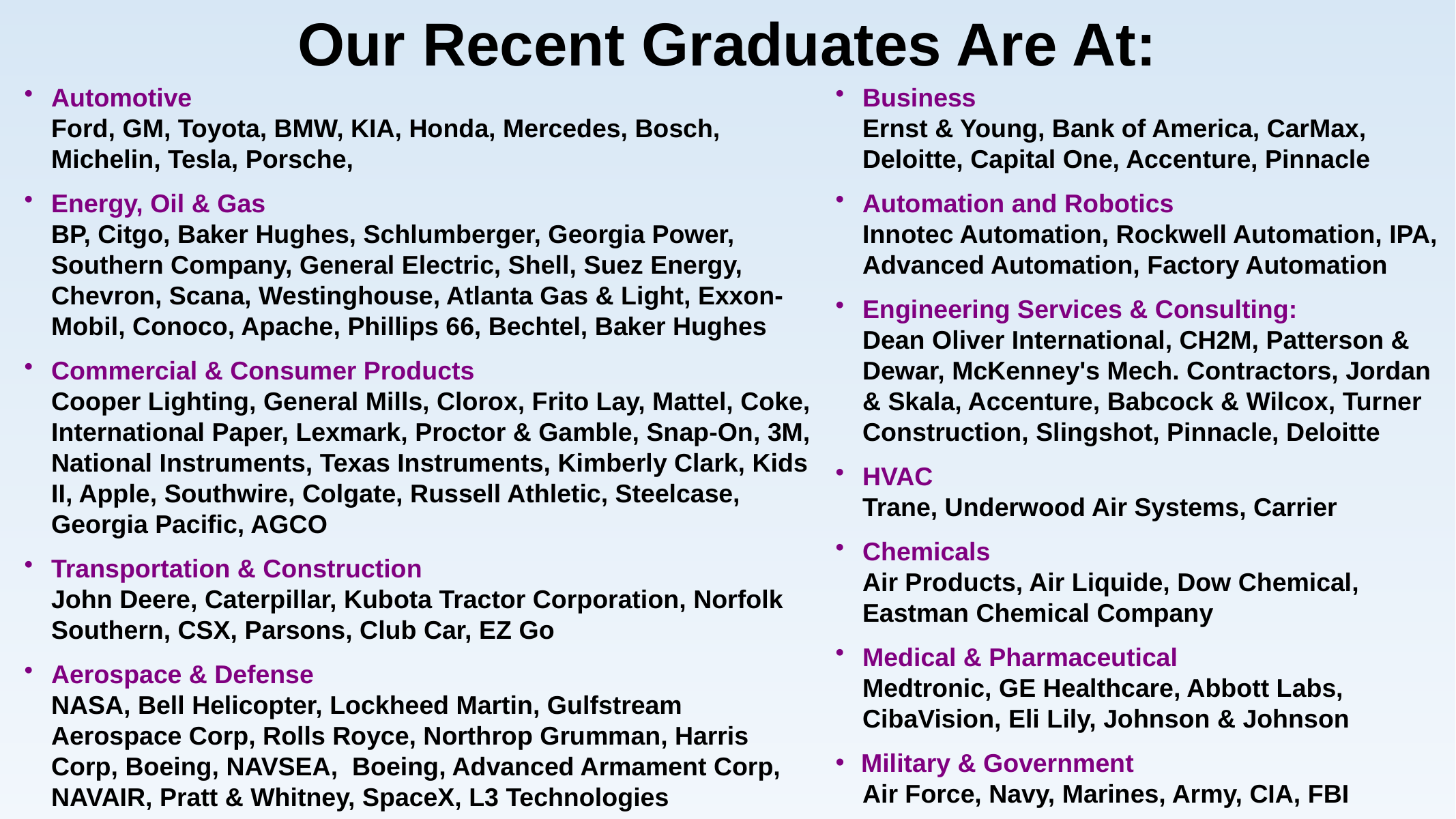

# Our Recent Graduates Are At:
Business
	Ernst & Young, Bank of America, CarMax, Deloitte, Capital One, Accenture, Pinnacle

Automation and Robotics
	Innotec Automation, Rockwell Automation, IPA, Advanced Automation, Factory Automation

Engineering Services & Consulting:
	Dean Oliver International, CH2M, Patterson & Dewar, McKenney's Mech. Contractors, Jordan & Skala, Accenture, Babcock & Wilcox, Turner Construction, Slingshot, Pinnacle, Deloitte

HVAC
	Trane, Underwood Air Systems, Carrier

Chemicals
	Air Products, Air Liquide, Dow Chemical, Eastman Chemical Company

Medical & Pharmaceutical
	Medtronic, GE Healthcare, Abbott Labs, CibaVision, Eli Lily, Johnson & Johnson

Military & Government
	Air Force, Navy, Marines, Army, CIA, FBI

Automotive
	Ford, GM, Toyota, BMW, KIA, Honda, Mercedes, Bosch, Michelin, Tesla, Porsche,

Energy, Oil & Gas
	BP, Citgo, Baker Hughes, Schlumberger, Georgia Power, Southern Company, General Electric, Shell, Suez Energy, Chevron, Scana, Westinghouse, Atlanta Gas & Light, Exxon-Mobil, Conoco, Apache, Phillips 66, Bechtel, Baker Hughes

Commercial & Consumer Products
	Cooper Lighting, General Mills, Clorox, Frito Lay, Mattel, Coke, International Paper, Lexmark, Proctor & Gamble, Snap-On, 3M, National Instruments, Texas Instruments, Kimberly Clark, Kids II, Apple, Southwire, Colgate, Russell Athletic, Steelcase, Georgia Pacific, AGCO

Transportation & Construction
	John Deere, Caterpillar, Kubota Tractor Corporation, Norfolk Southern, CSX, Parsons, Club Car, EZ Go

Aerospace & Defense
	NASA, Bell Helicopter, Lockheed Martin, Gulfstream Aerospace Corp, Rolls Royce, Northrop Grumman, Harris Corp, Boeing, NAVSEA,  Boeing, Advanced Armament Corp, NAVAIR, Pratt & Whitney, SpaceX, L3 Technologies